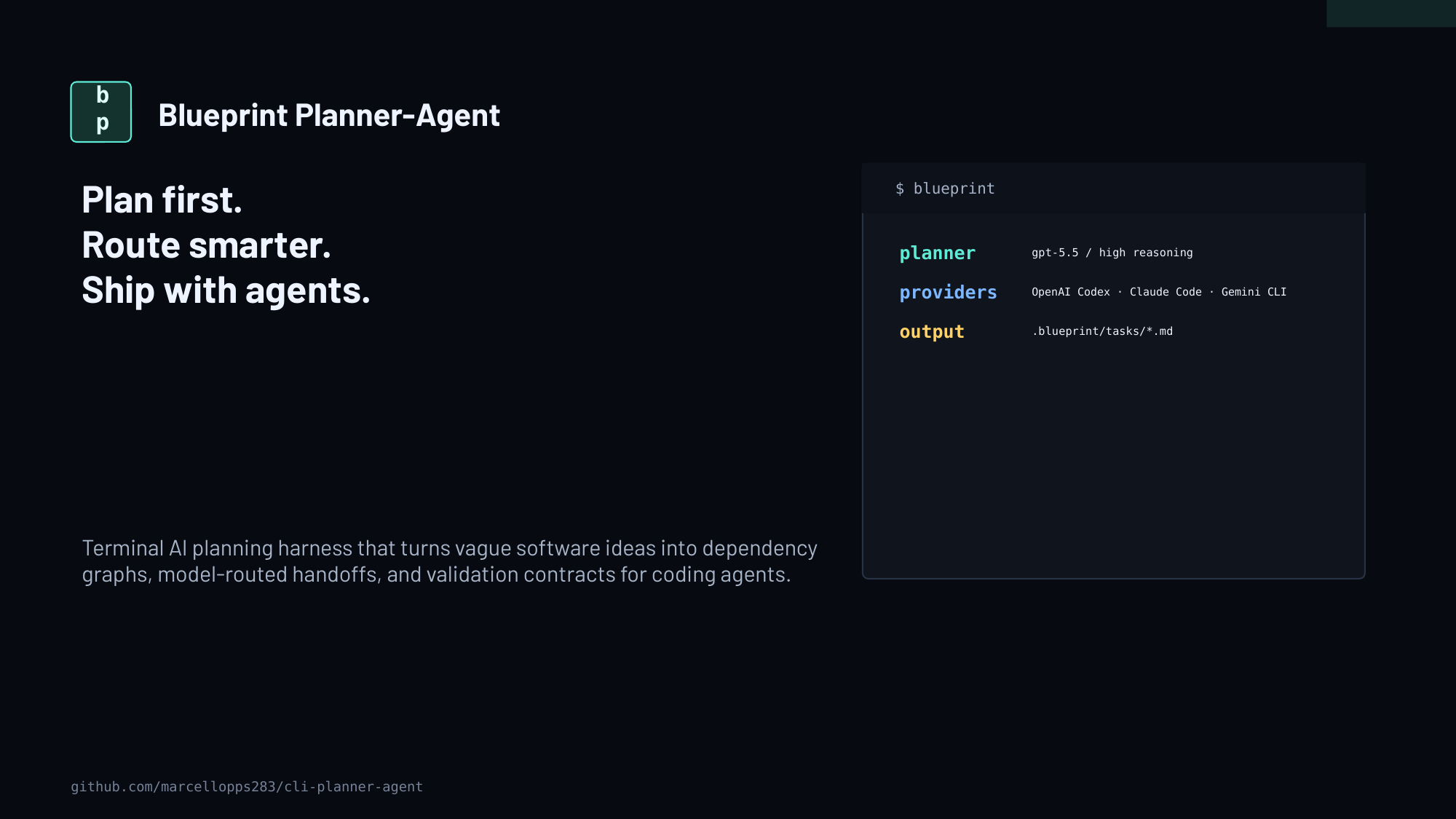

Blueprint Planner-Agent
bp

Plan first.
Route smarter.
Ship with agents.
$ blueprint
planner
gpt-5.5 / high reasoning
providers
OpenAI Codex · Claude Code · Gemini CLI
output
.blueprint/tasks/*.md
Terminal AI planning harness that turns vague software ideas into dependency graphs, model-routed handoffs, and validation contracts for coding agents.
github.com/marcellopps283/cli-planner-agent